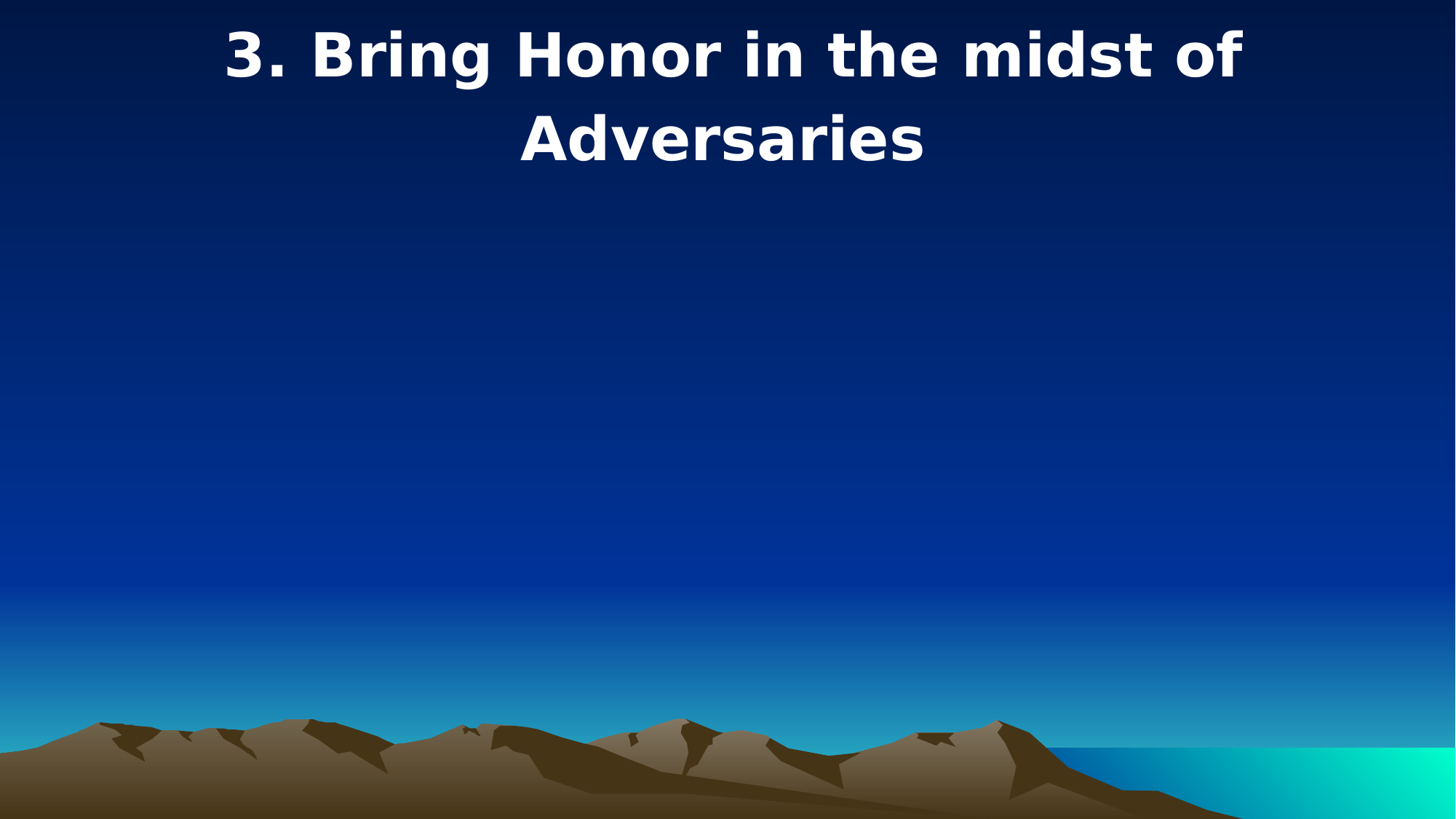

3. Bring Honor in the midst of Adversaries